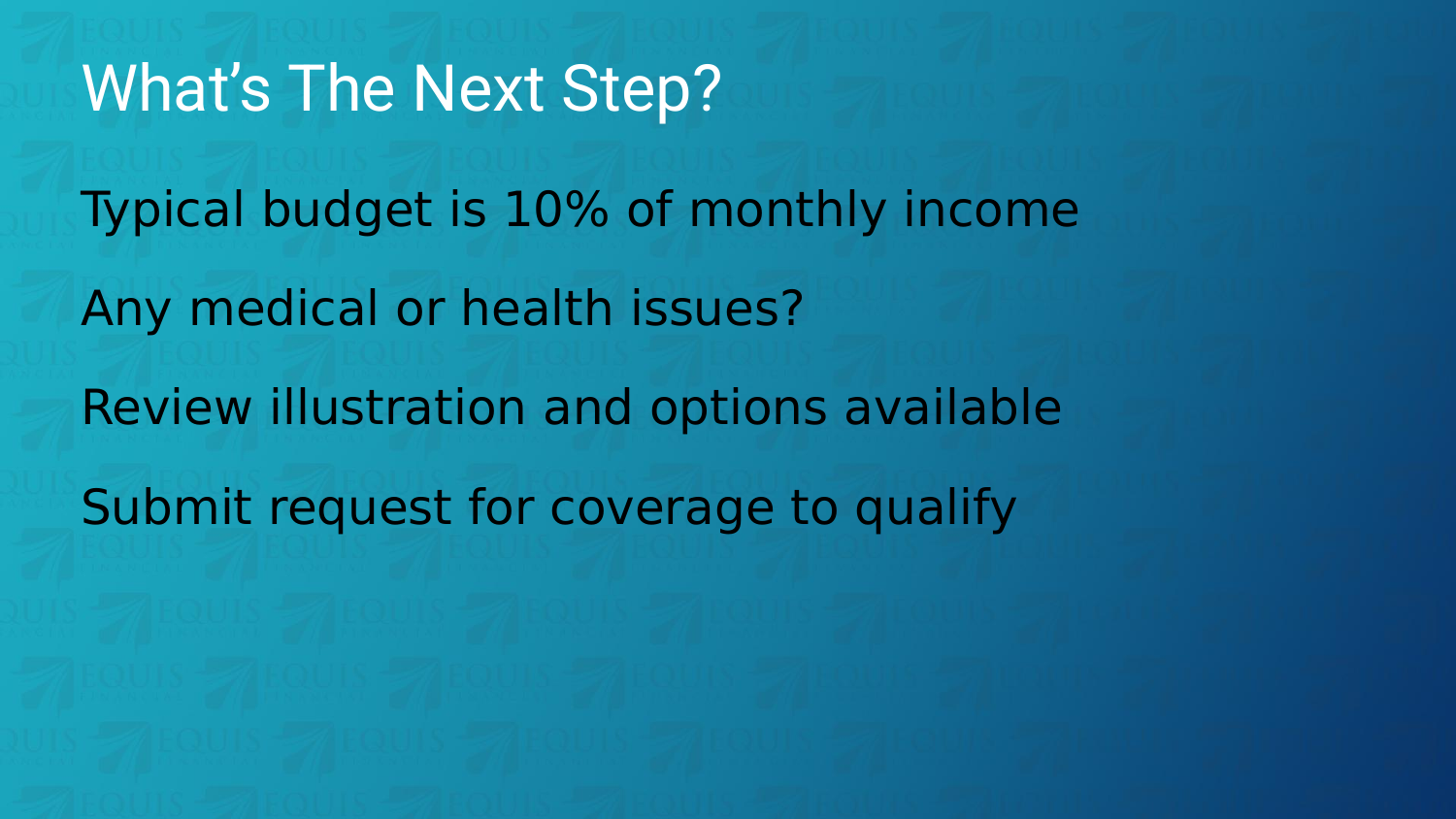

# What’s The Next Step?
Typical budget is 10% of monthly income
Any medical or health issues?
Review illustration and options available
Submit request for coverage to qualify